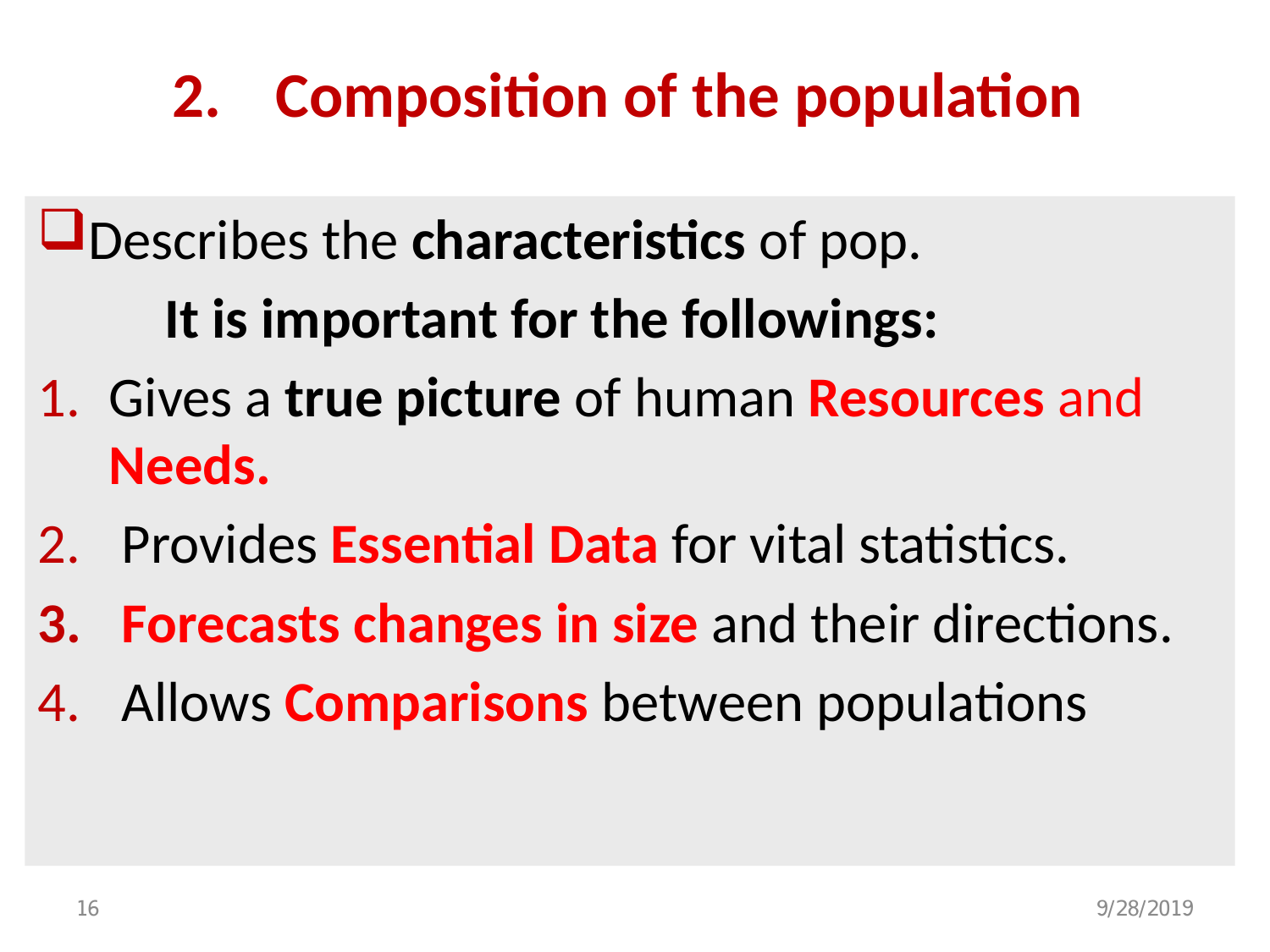

# Composition of the population
Describes the characteristics of pop.
	It is important for the followings:
Gives a true picture of human Resources and Needs.
 Provides Essential Data for vital statistics.
 Forecasts changes in size and their directions.
 Allows Comparisons between populations
16
9/28/2019